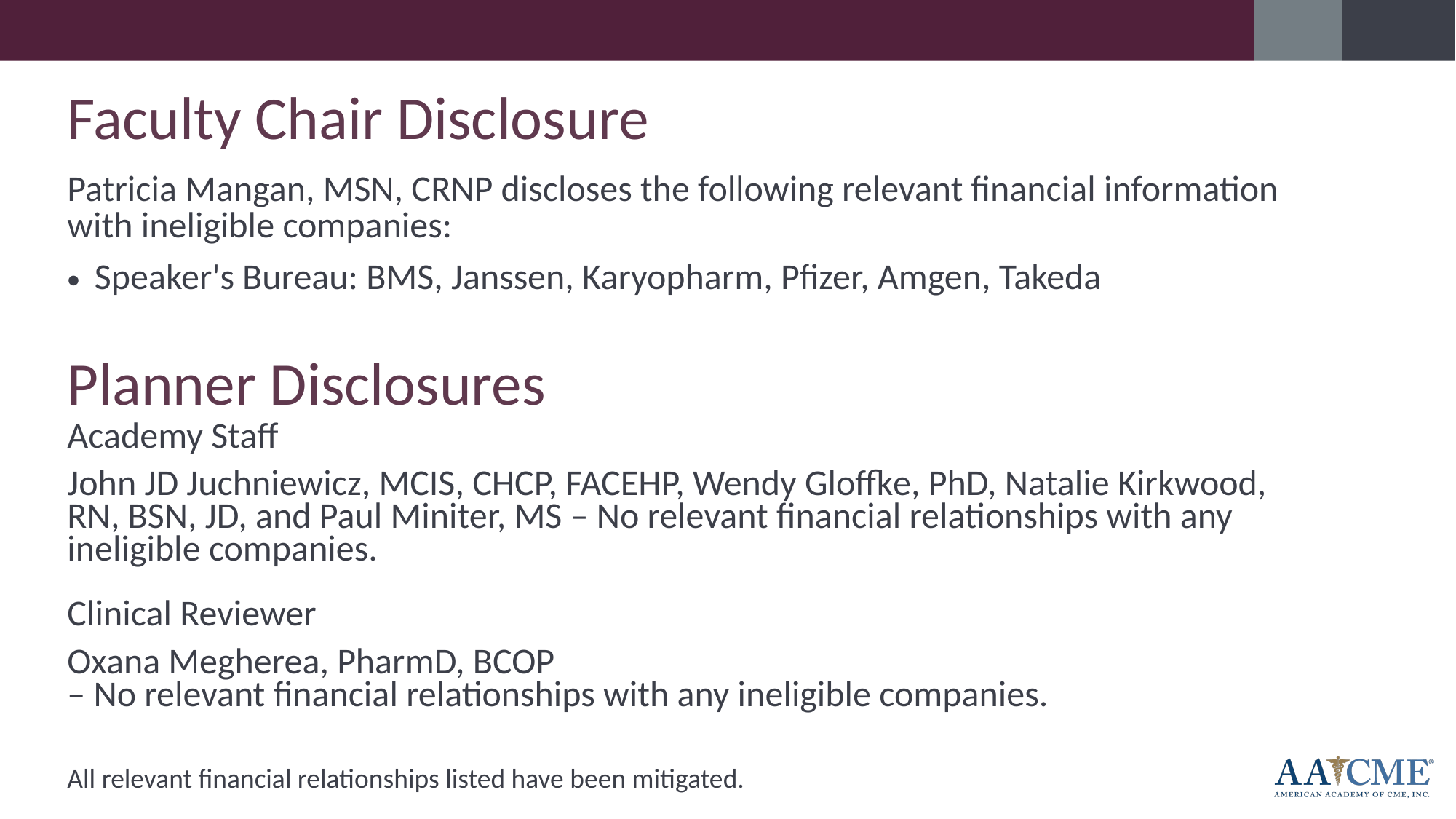

Faculty Chair Disclosure
Patricia Mangan, MSN, CRNP discloses the following relevant financial information
with ineligible companies:
Speaker's Bureau: BMS, Janssen, Karyopharm, Pfizer, Amgen, Takeda
Planner Disclosures
Academy Staff
John JD Juchniewicz, MCIS, CHCP, FACEHP, Wendy Gloffke, PhD, Natalie Kirkwood, RN, BSN, JD, and Paul Miniter, MS – No relevant financial relationships with any ineligible companies.

Clinical Reviewer
Oxana Megherea, PharmD, BCOP
– No relevant financial relationships with any ineligible companies.

All relevant financial relationships listed have been mitigated.